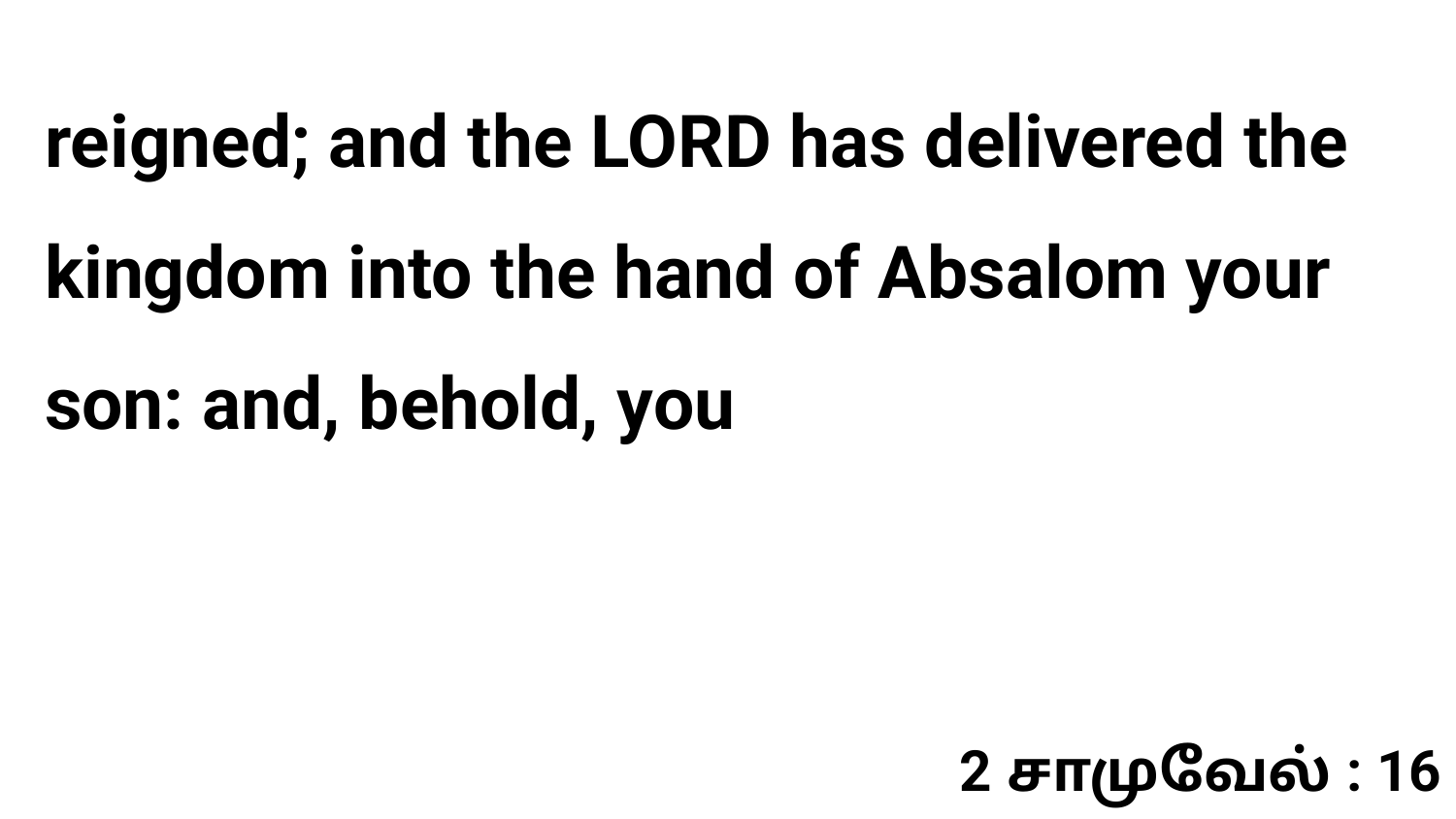

reigned; and the LORD has delivered the kingdom into the hand of Absalom your son: and, behold, you
2 சாமுவேல் : 16